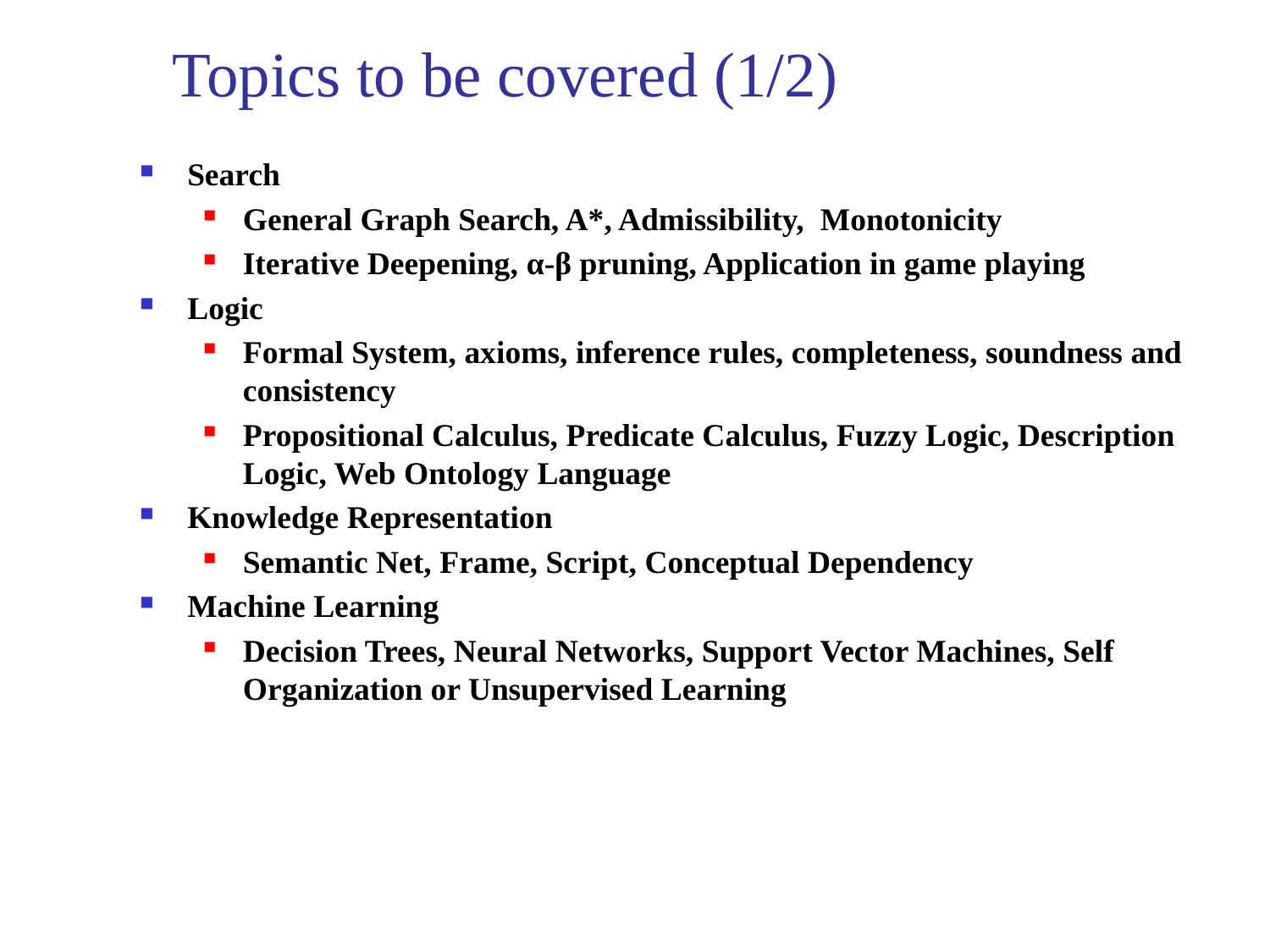

# Topics to be covered (1/2)
Search
General Graph Search, A*, Admissibility,  Monotonicity
Iterative Deepening, α-β pruning, Application in game playing
Logic
Formal System, axioms, inference rules, completeness, soundness and consistency
Propositional Calculus, Predicate Calculus, Fuzzy Logic, Description Logic, Web Ontology Language
Knowledge Representation
Semantic Net, Frame, Script, Conceptual Dependency
Machine Learning
Decision Trees, Neural Networks, Support Vector Machines, Self Organization or Unsupervised Learning